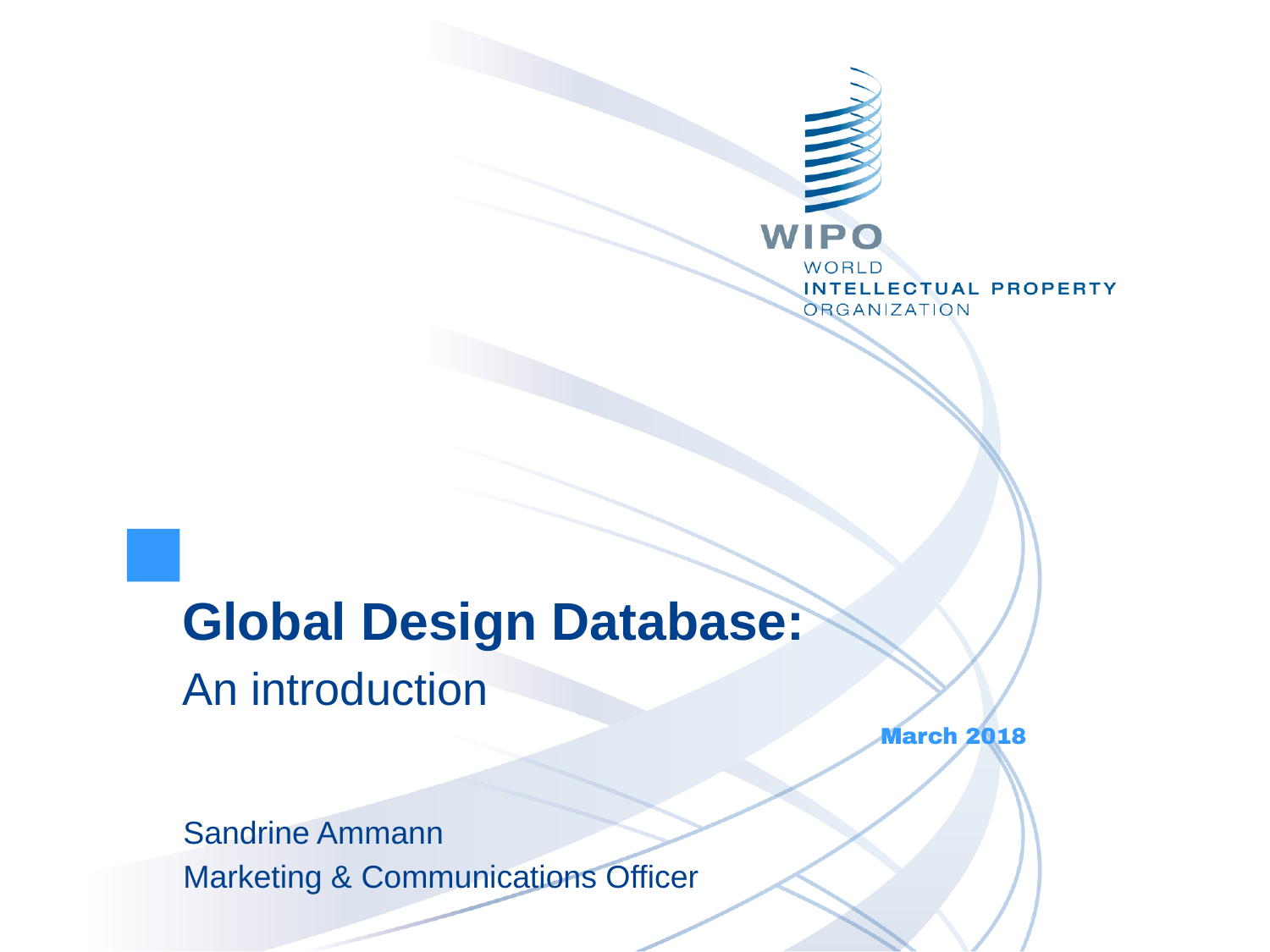

Global Design Database:
An introduction
March 2018
Sandrine Ammann
Marketing & Communications Officer